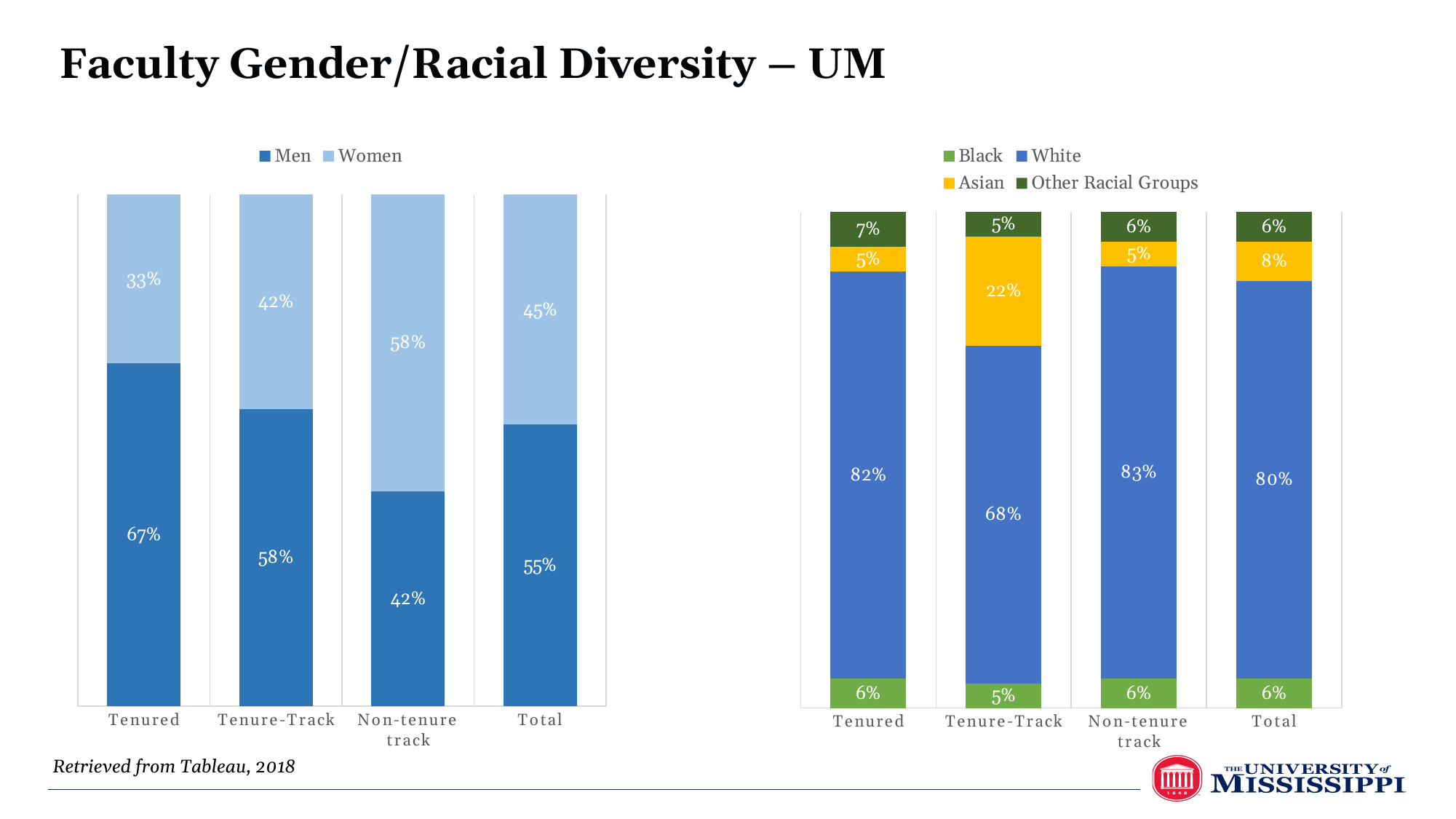

Faculty Gender/Racial Diversity – UM

### Chart

| Category | Men | Women |
|---|---|---|
| Tenured | 0.67 | 0.33 |
| Tenure-Track | 0.58 | 0.42 |
| Non-tenure track | 0.42 | 0.58 |
| Total | 0.55 | 0.45 |

### Chart

| Category | Black | White | Asian | Other Racial Groups |
|---|---|---|---|---|
| Tenured | 0.06 | 0.82 | 0.05 | 0.07 |
| Tenure-Track | 0.05 | 0.68 | 0.22 | 0.05 |
| Non-tenure track | 0.06 | 0.83 | 0.05 | 0.06 |
| Total | 0.06 | 0.8 | 0.08 | 0.06 |
Retrieved from Tableau, 2018